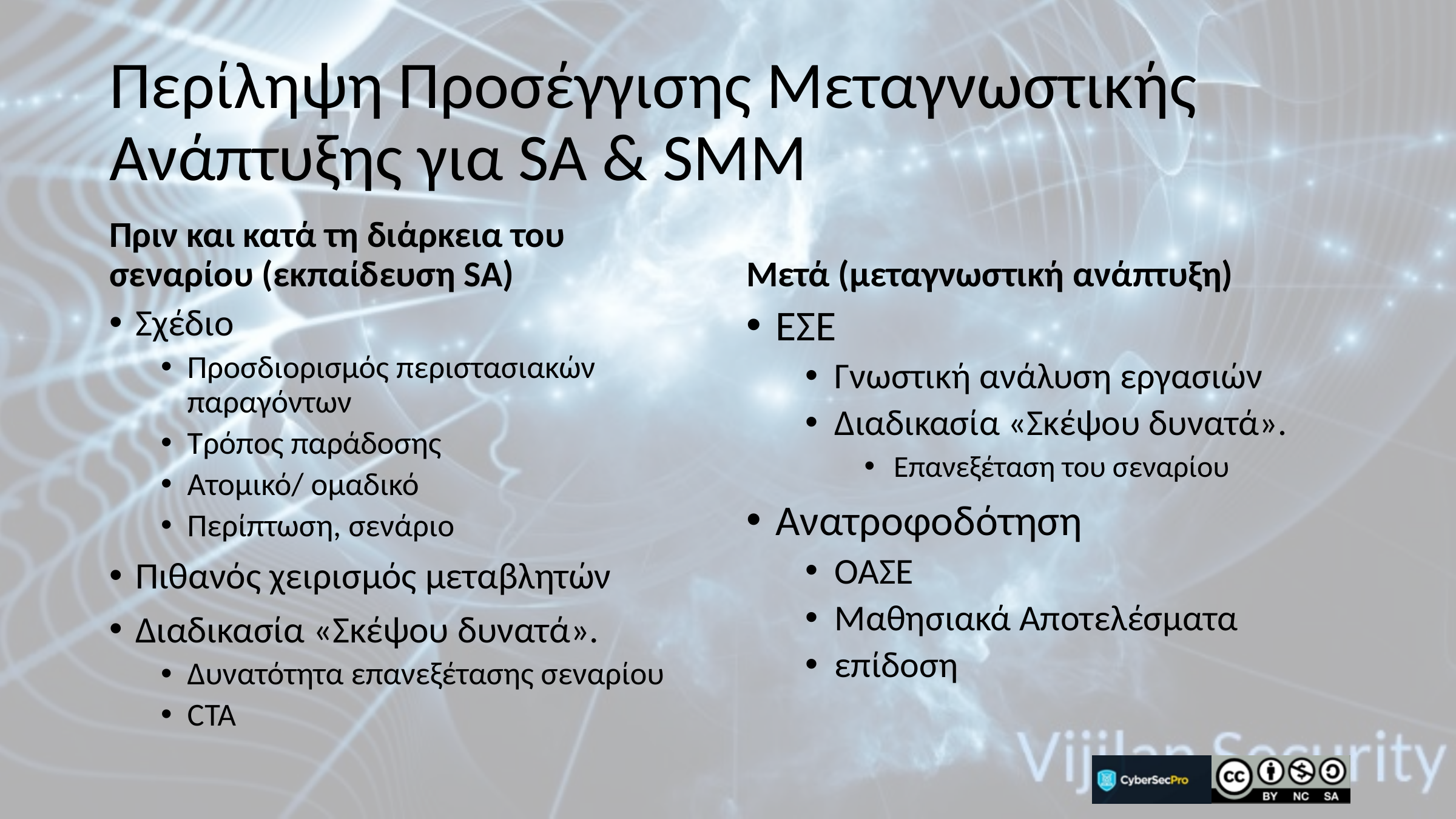

# Περίληψη Προσέγγισης Μεταγνωστικής Ανάπτυξης για SA & SMM
Πριν και κατά τη διάρκεια του σεναρίου (εκπαίδευση SA)
Μετά (μεταγνωστική ανάπτυξη)
Σχέδιο
Προσδιορισμός περιστασιακών παραγόντων
Τρόπος παράδοσης
Ατομικό/ ομαδικό
Περίπτωση, σενάριο
Πιθανός χειρισμός μεταβλητών
Διαδικασία «Σκέψου δυνατά».
Δυνατότητα επανεξέτασης σεναρίου
CTA

ΕΣΕ
Γνωστική ανάλυση εργασιών
Διαδικασία «Σκέψου δυνατά».
Επανεξέταση του σεναρίου
Ανατροφοδότηση
ΟΑΣΕ
Μαθησιακά Αποτελέσματα
επίδοση